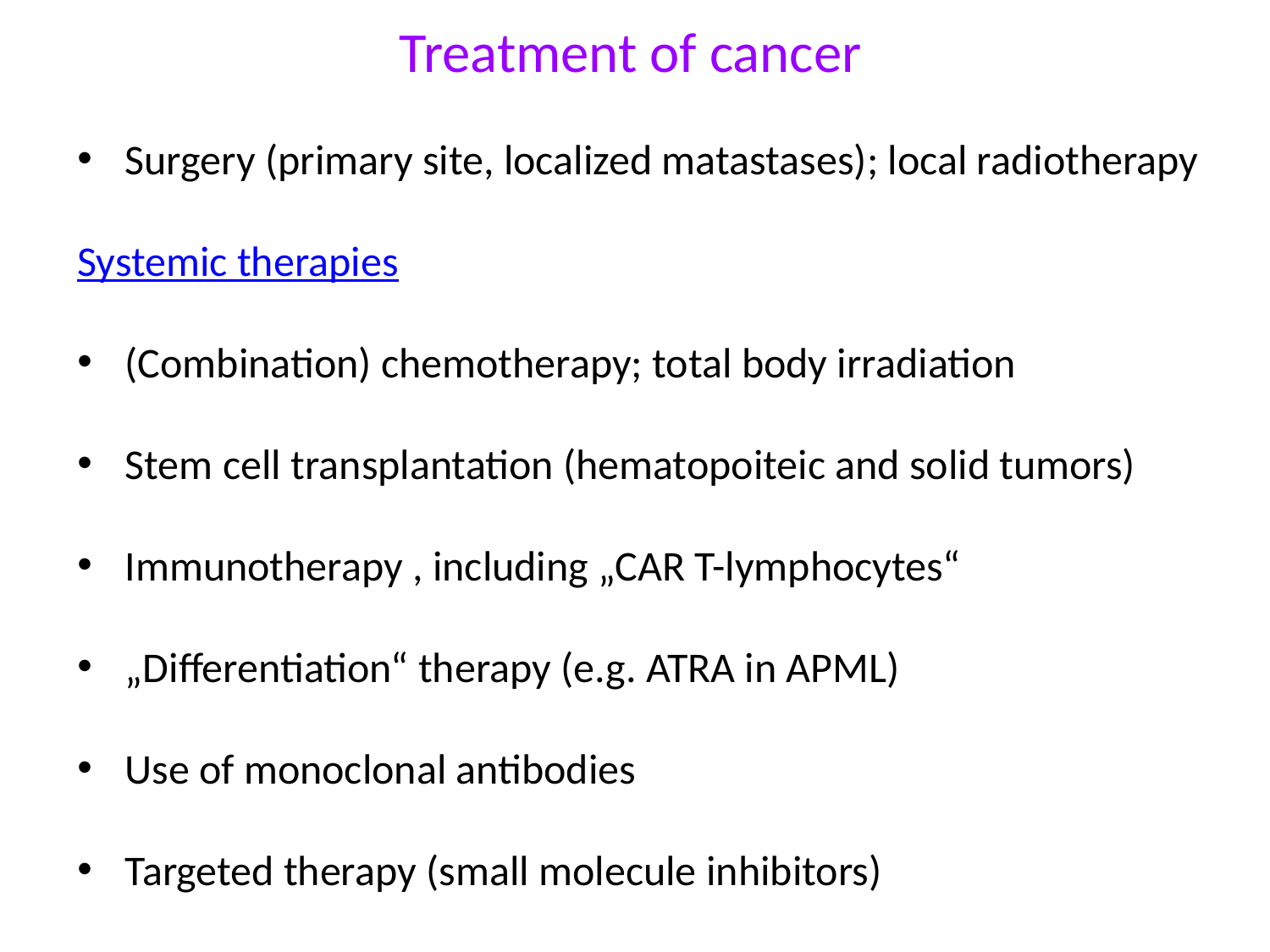

# Treatment of cancer
Surgery (primary site, localized matastases); local radiotherapy

Systemic therapies

(Combination) chemotherapy; total body irradiation

Stem cell transplantation (hematopoiteic and solid tumors)

Immunotherapy , including „CAR T-lymphocytes“

„Differentiation“ therapy (e.g. ATRA in APML)

Use of monoclonal antibodies

Targeted therapy (small molecule inhibitors)